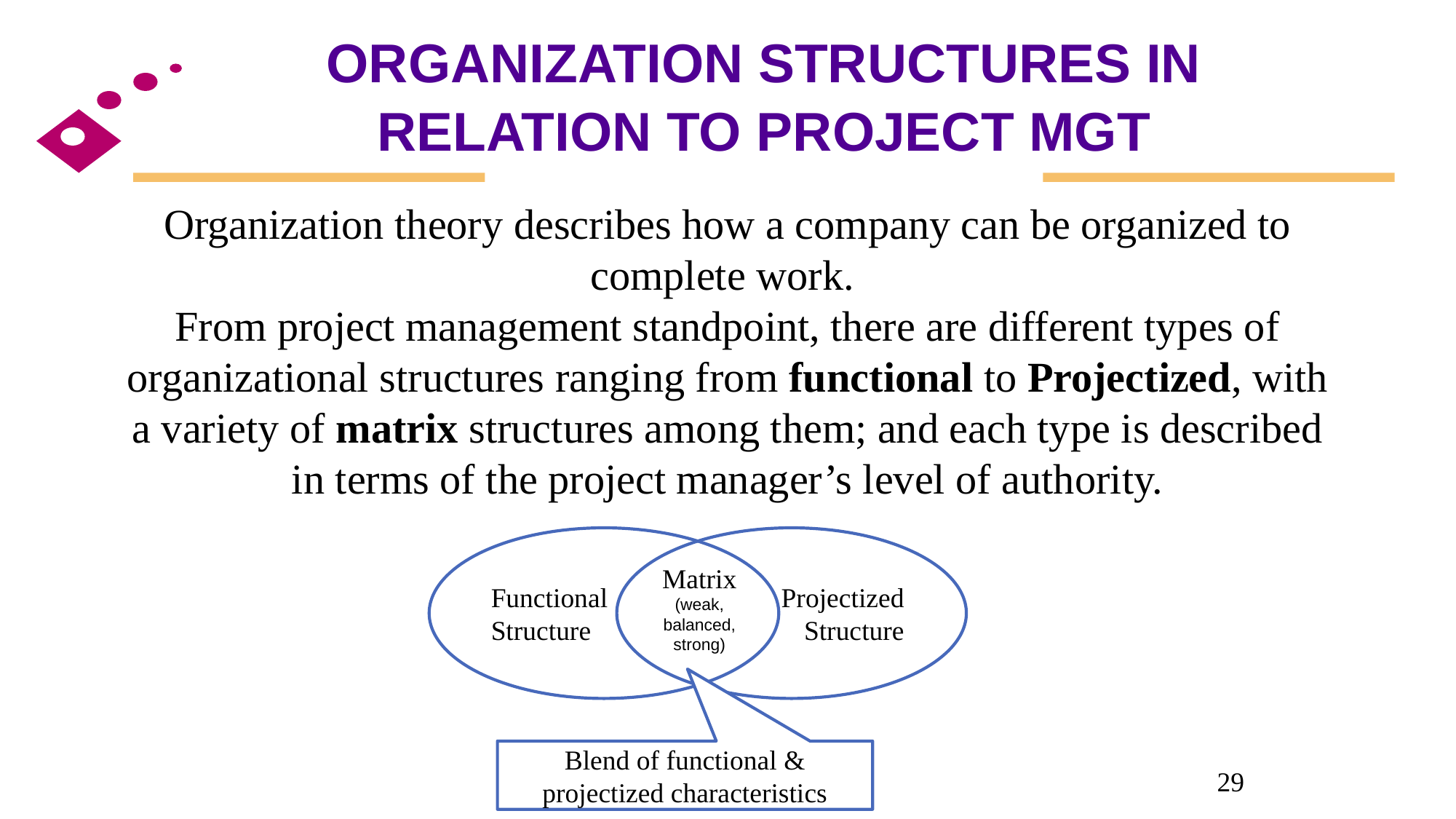

ORGANIZATION STRUCTURES IN RELATION TO PROJECT MGT
Organization theory describes how a company can be organized to complete work.
From project management standpoint, there are different types of organizational structures ranging from functional to Projectized, with a variety of matrix structures among them; and each type is described in terms of the project manager’s level of authority.
Functional
Structure
Projectized Structure
Matrix (weak, balanced, strong)
Blend of functional & projectized characteristics
29